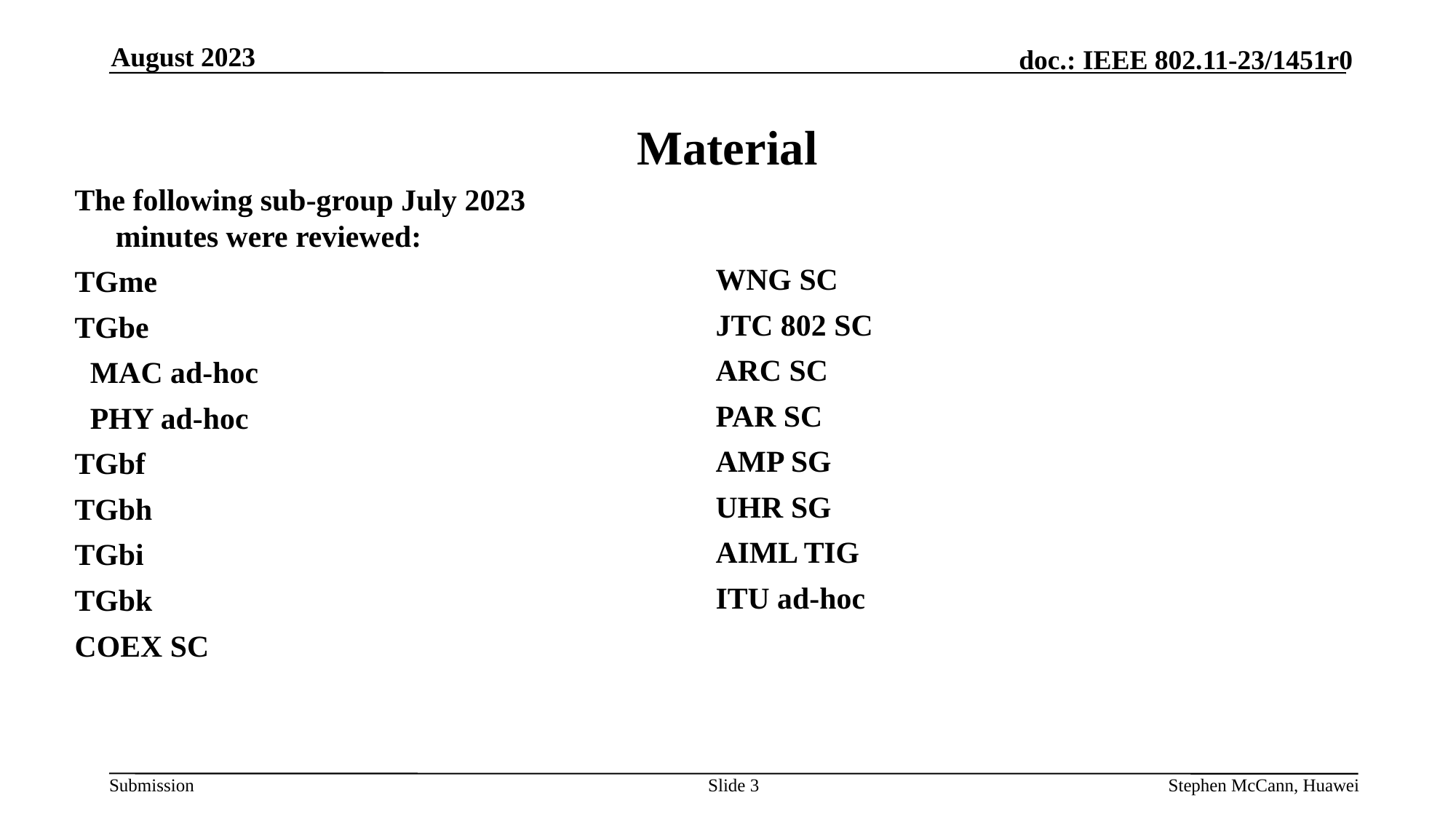

August 2023
# Material
The following sub-group July 2023 minutes were reviewed:
TGme
TGbe
  MAC ad-hoc
  PHY ad-hoc
TGbf
TGbh
TGbi
TGbk
COEX SC

WNG SC
JTC 802 SC
ARC SC
PAR SC
AMP SG
UHR SG
AIML TIG
ITU ad-hoc

Slide 3
Stephen McCann, Huawei